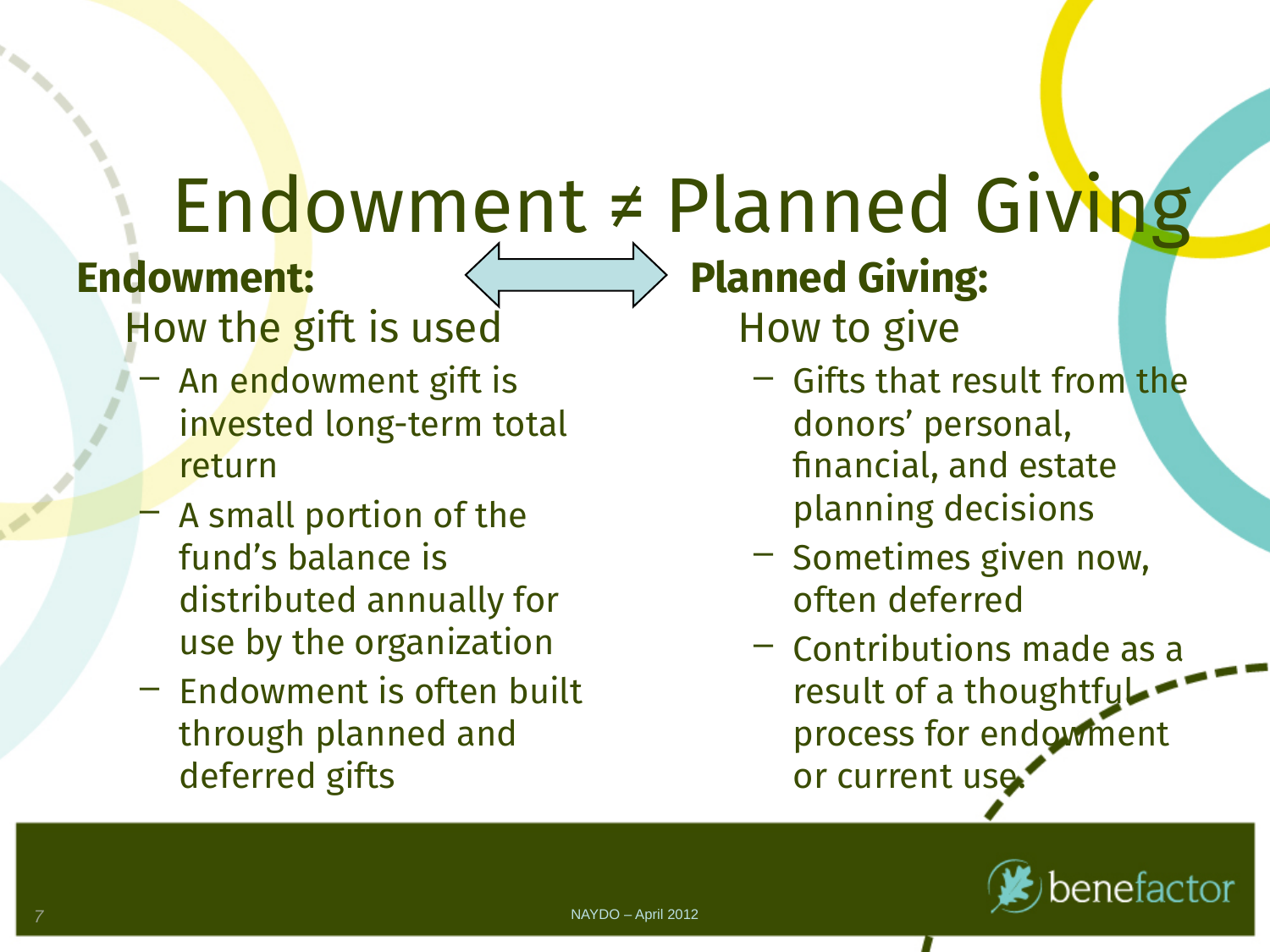

# Endowment ≠ Planned Giving
Endowment:
How the gift is used
An endowment gift is invested long-term total return
A small portion of the fund’s balance is distributed annually for use by the organization
Endowment is often built through planned and deferred gifts

Planned Giving:
How to give
Gifts that result from the donors’ personal, financial, and estate planning decisions
Sometimes given now, often deferred
Contributions made as a result of a thoughtful process for endowment or current use.
7
NAYDO – April 2012